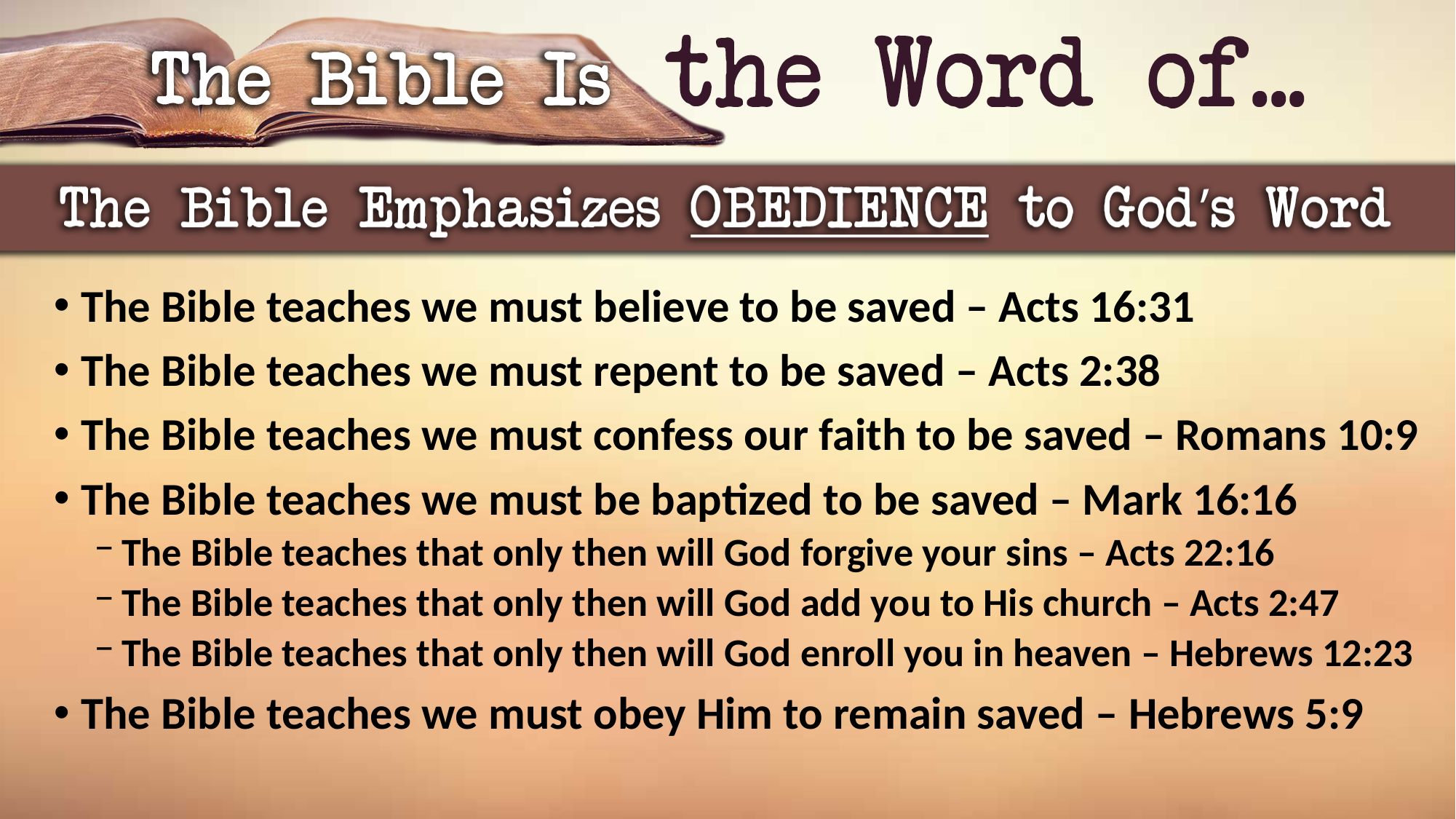

The Bible teaches we must believe to be saved – Acts 16:31
The Bible teaches we must repent to be saved – Acts 2:38
The Bible teaches we must confess our faith to be saved – Romans 10:9
The Bible teaches we must be baptized to be saved – Mark 16:16
The Bible teaches that only then will God forgive your sins – Acts 22:16
The Bible teaches that only then will God add you to His church – Acts 2:47
The Bible teaches that only then will God enroll you in heaven – Hebrews 12:23
The Bible teaches we must obey Him to remain saved – Hebrews 5:9